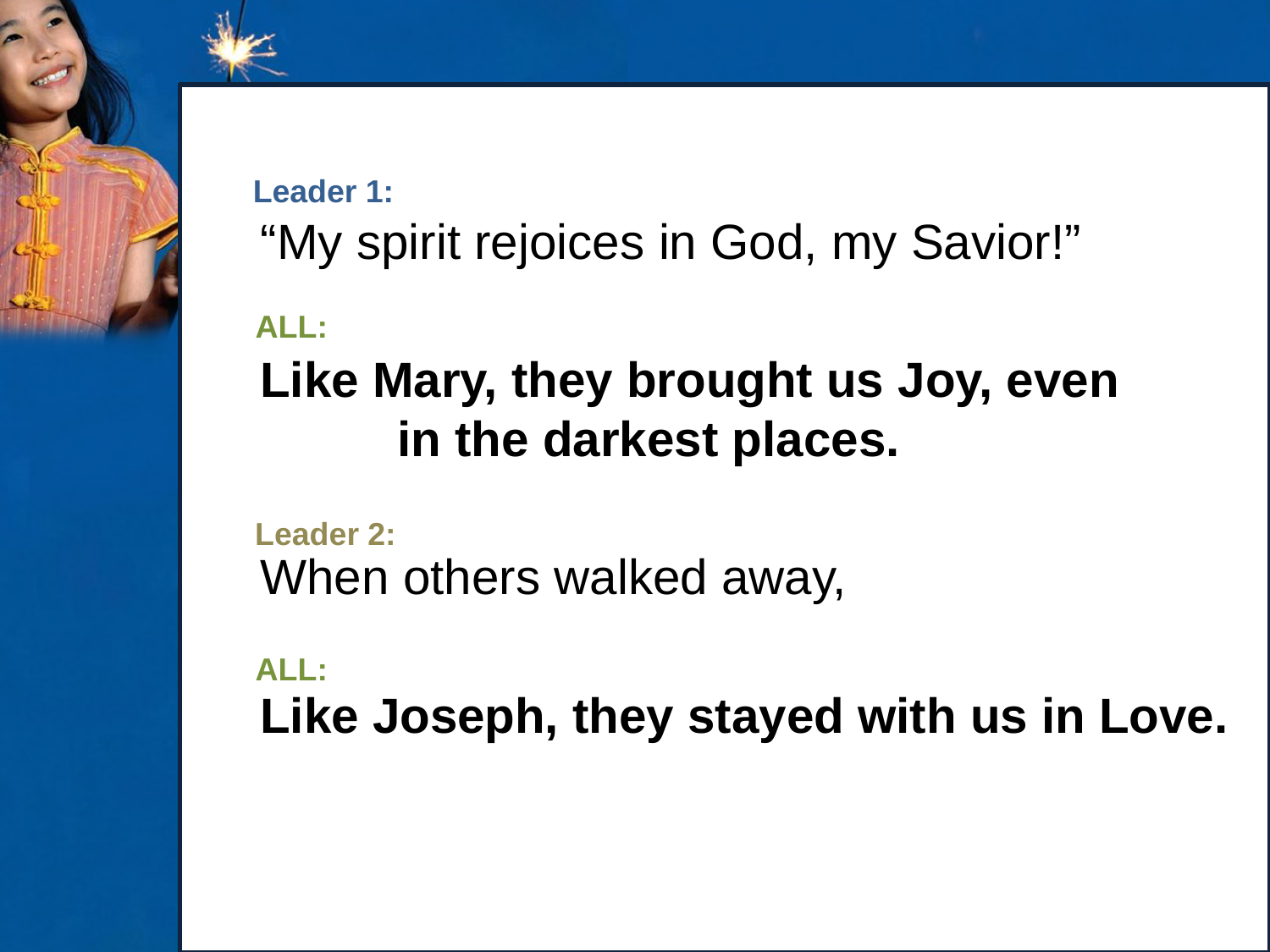

Leader 1:
“My spirit rejoices in God, my Savior!”

Like Mary, they brought us Joy, even                             in the darkest places.

When others walked away,

Like Joseph, they stayed with us in Love.

ALL:
Leader 2:
ALL: